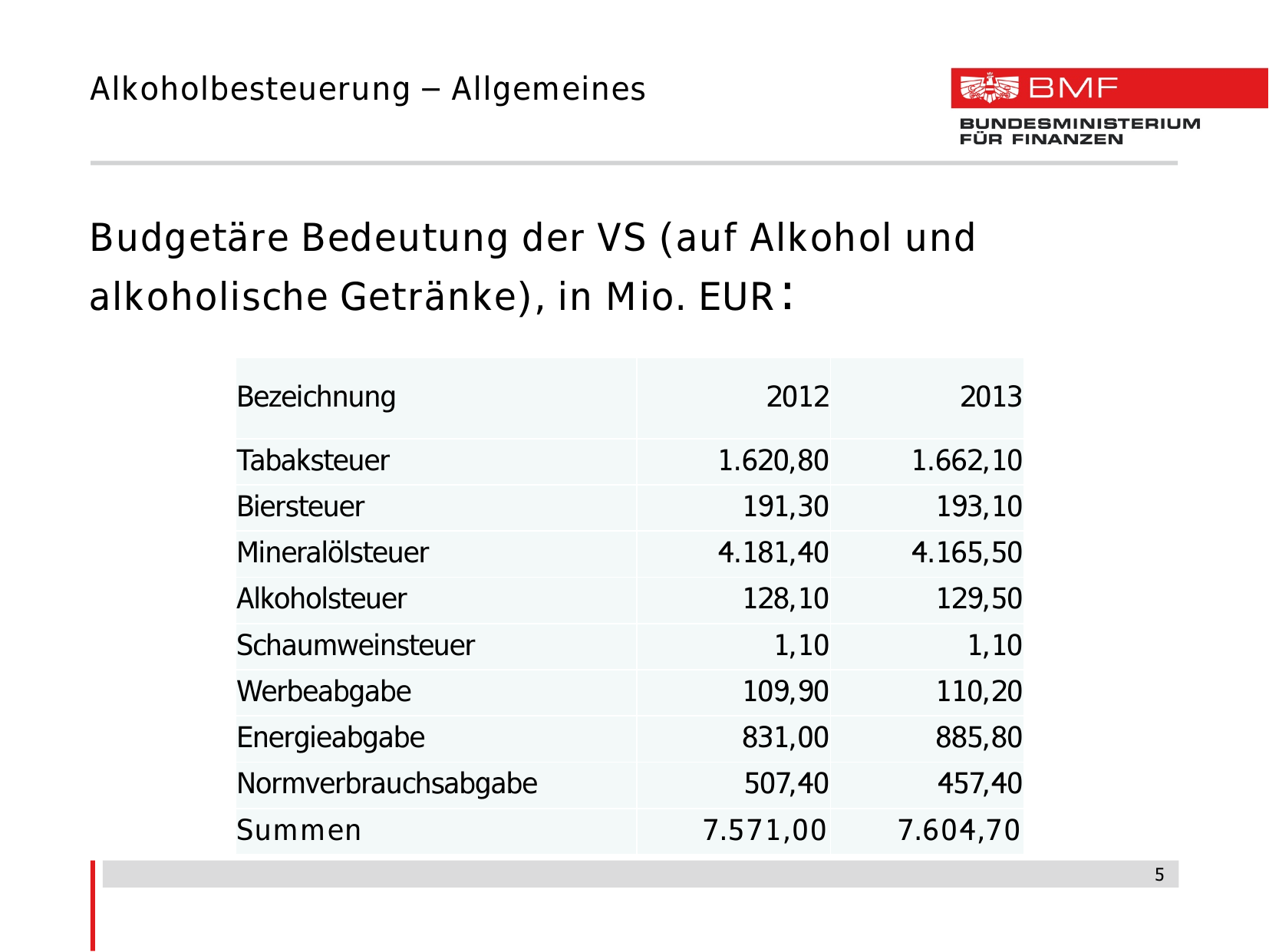

# Alkoholbesteuerung – Allgemeines
Budgetäre Bedeutung der VS (auf Alkohol und alkoholische Getränke), in Mio. EUR:

| Bezeichnung | 2012 | 2013 |
| --- | --- | --- |
| Tabaksteuer | 1.620,80 | 1.662,10 |
| Biersteuer | 191,30 | 193,10 |
| Mineralölsteuer | 4.181,40 | 4.165,50 |
| Alkoholsteuer | 128,10 | 129,50 |
| Schaumweinsteuer | 1,10 | 1,10 |
| Werbeabgabe | 109,90 | 110,20 |
| Energieabgabe | 831,00 | 885,80 |
| Normverbrauchsabgabe | 507,40 | 457,40 |
| Summen | 7.571,00 | 7.604,70 |
5